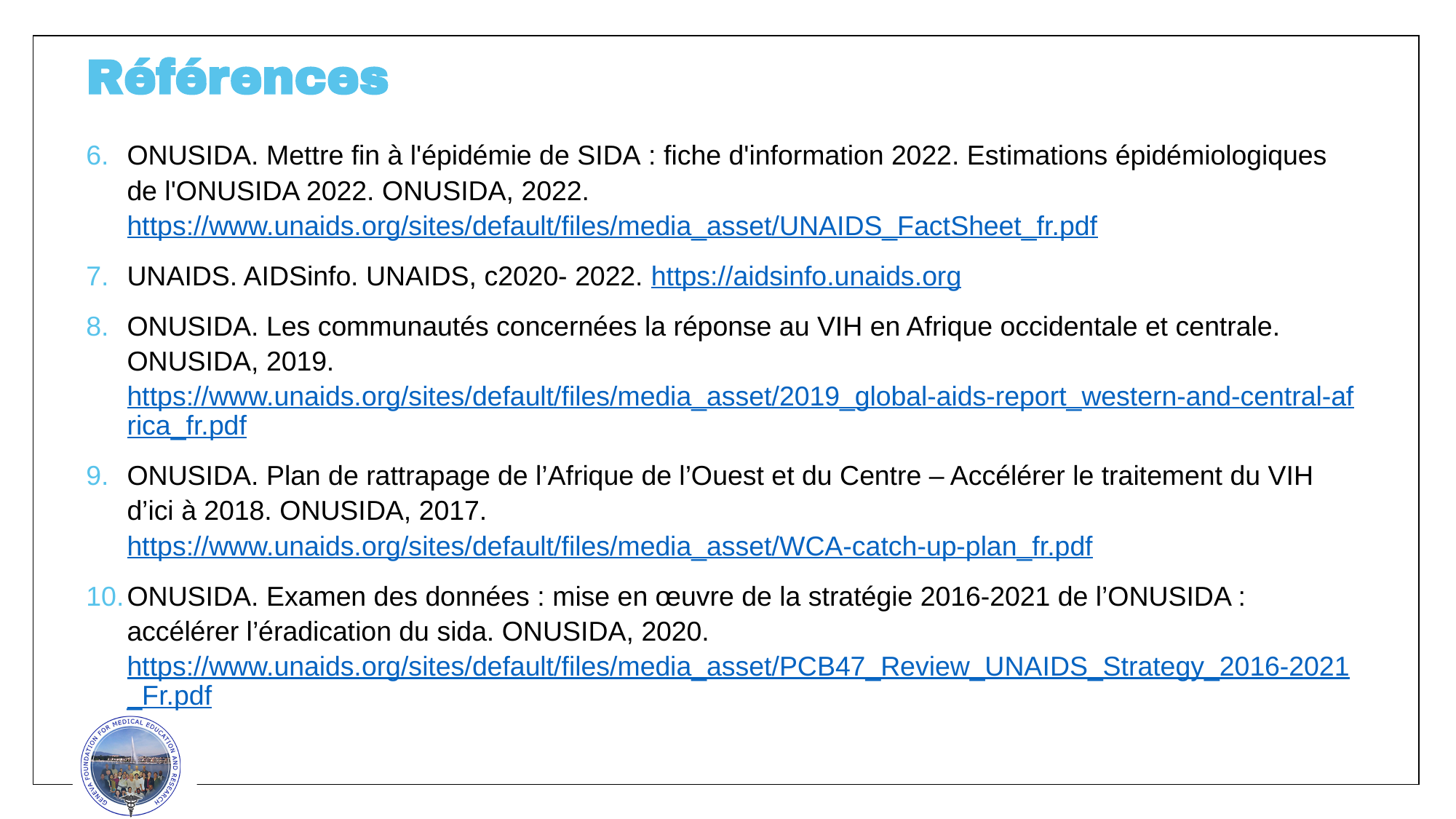

# Références
ONUSIDA. Mettre fin à l'épidémie de SIDA : fiche d'information 2022. Estimations épidémiologiques de l'ONUSIDA 2022. ONUSIDA, 2022. https://www.unaids.org/sites/default/files/media_asset/UNAIDS_FactSheet_fr.pdf
UNAIDS. AIDSinfo. UNAIDS, c2020- 2022. https://aidsinfo.unaids.org
ONUSIDA. Les communautés concernées la réponse au VIH en Afrique occidentale et centrale. ONUSIDA, 2019. https://www.unaids.org/sites/default/files/media_asset/2019_global-aids-report_western-and-central-africa_fr.pdf
ONUSIDA. Plan de rattrapage de l’Afrique de l’Ouest et du Centre – Accélérer le traitement du VIH d’ici à 2018. ONUSIDA, 2017. https://www.unaids.org/sites/default/files/media_asset/WCA-catch-up-plan_fr.pdf
ONUSIDA. Examen des données : mise en œuvre de la stratégie 2016-2021 de l’ONUSIDA : accélérer l’éradication du sida. ONUSIDA, 2020. https://www.unaids.org/sites/default/files/media_asset/PCB47_Review_UNAIDS_Strategy_2016-2021_Fr.pdf